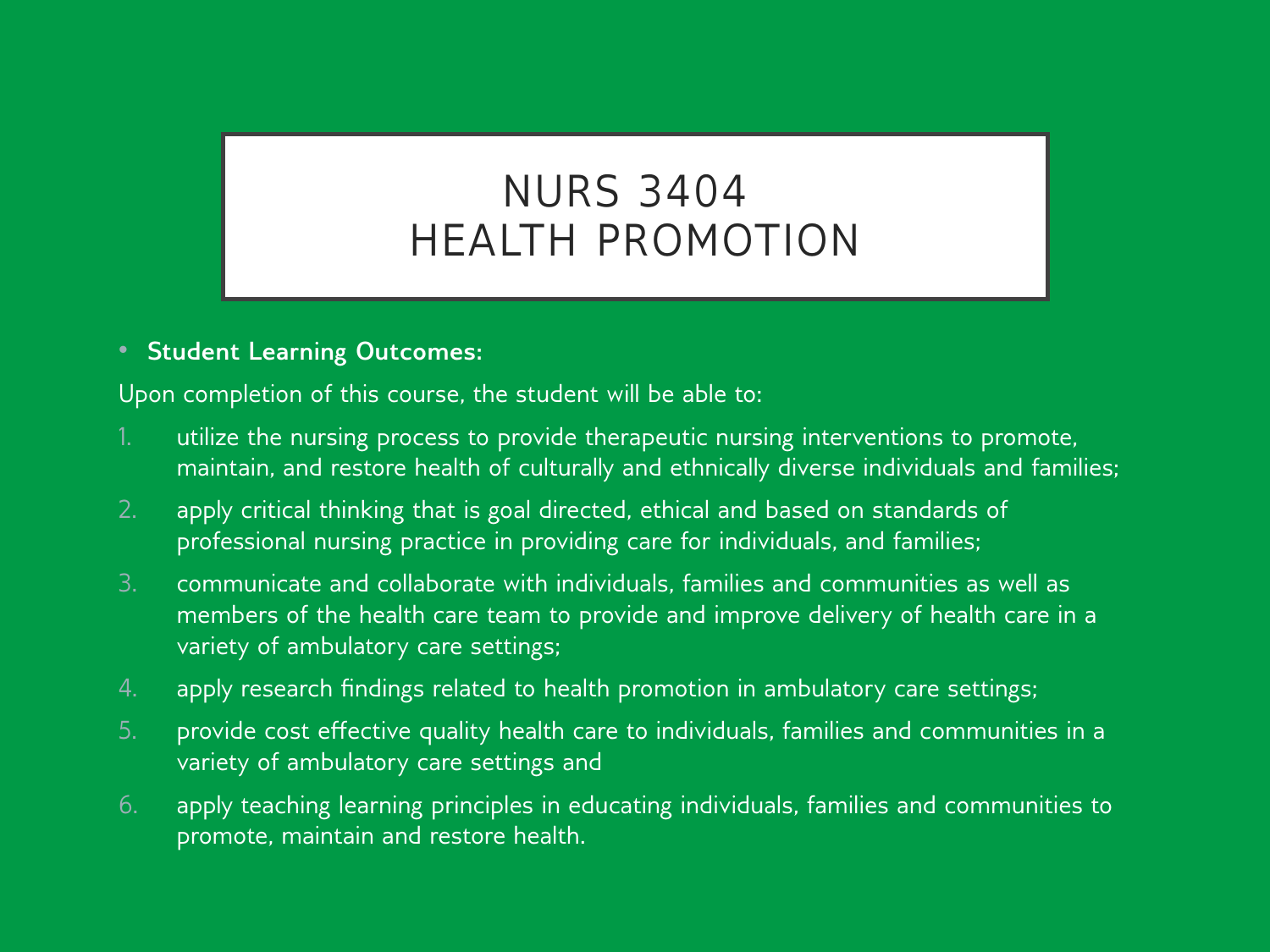

# NURS 3404 Health Promotion
Student Learning Outcomes:
Upon completion of this course, the student will be able to:
utilize the nursing process to provide therapeutic nursing interventions to promote, maintain, and restore health of culturally and ethnically diverse individuals and families;
apply critical thinking that is goal directed, ethical and based on standards of professional nursing practice in providing care for individuals, and families;
communicate and collaborate with individuals, families and communities as well as members of the health care team to provide and improve delivery of health care in a variety of ambulatory care settings;
apply research findings related to health promotion in ambulatory care settings;
provide cost effective quality health care to individuals, families and communities in a variety of ambulatory care settings and
apply teaching learning principles in educating individuals, families and communities to promote, maintain and restore health.